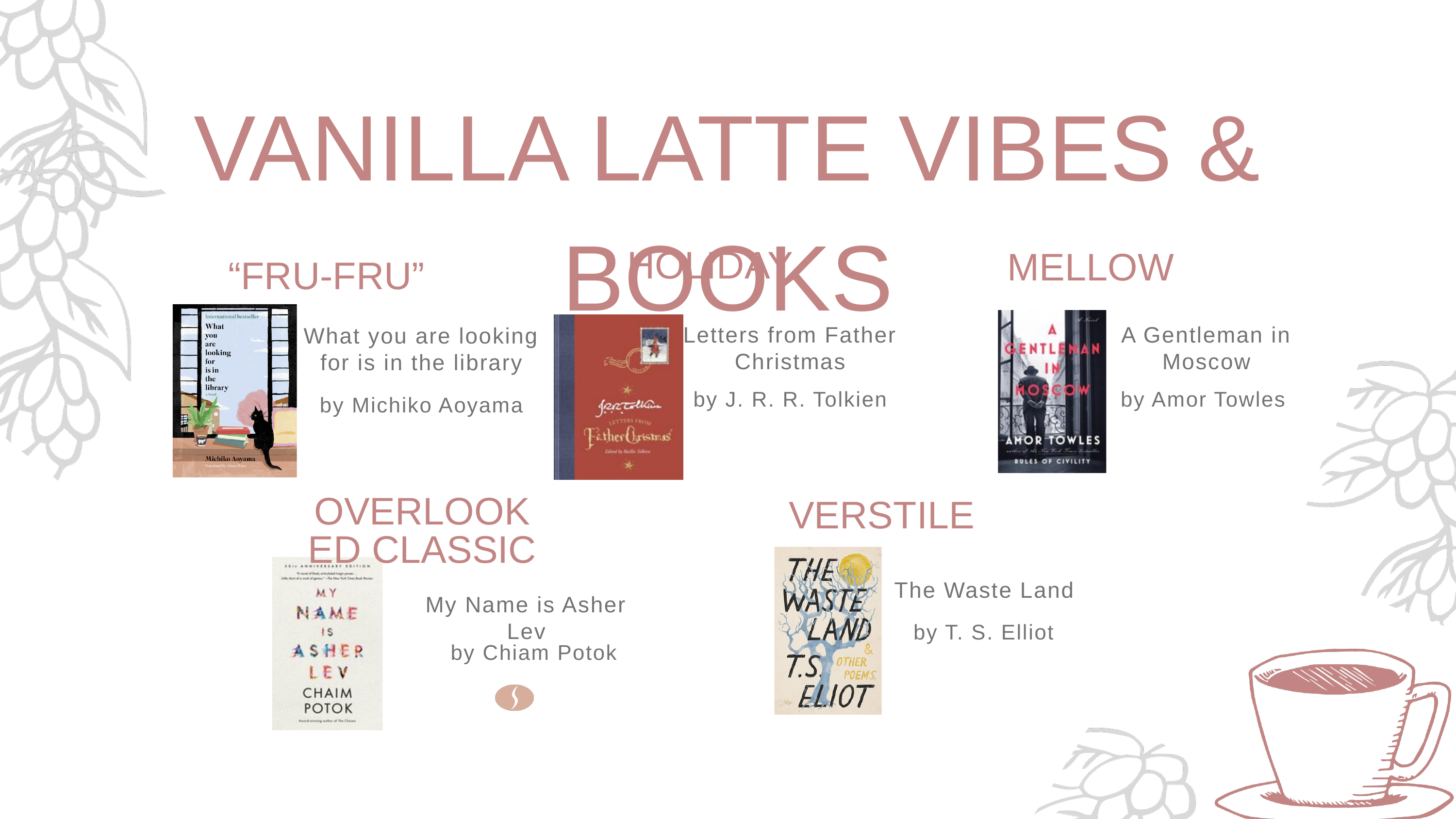

VANILLA LATTE VIBES & BOOKS

HOLIDAY
MELLOW
“FRU-FRU”

Letters from Father Christmas
A Gentleman in Moscow
What you are looking for is in the library
by Michiko Aoyama
by J. R. R. Tolkien
by Amor Towles

OVERLOOKED CLASSIC
VERSTILE

The Waste Land
My Name is Asher Lev
by T. S. Elliot
by Chiam Potok